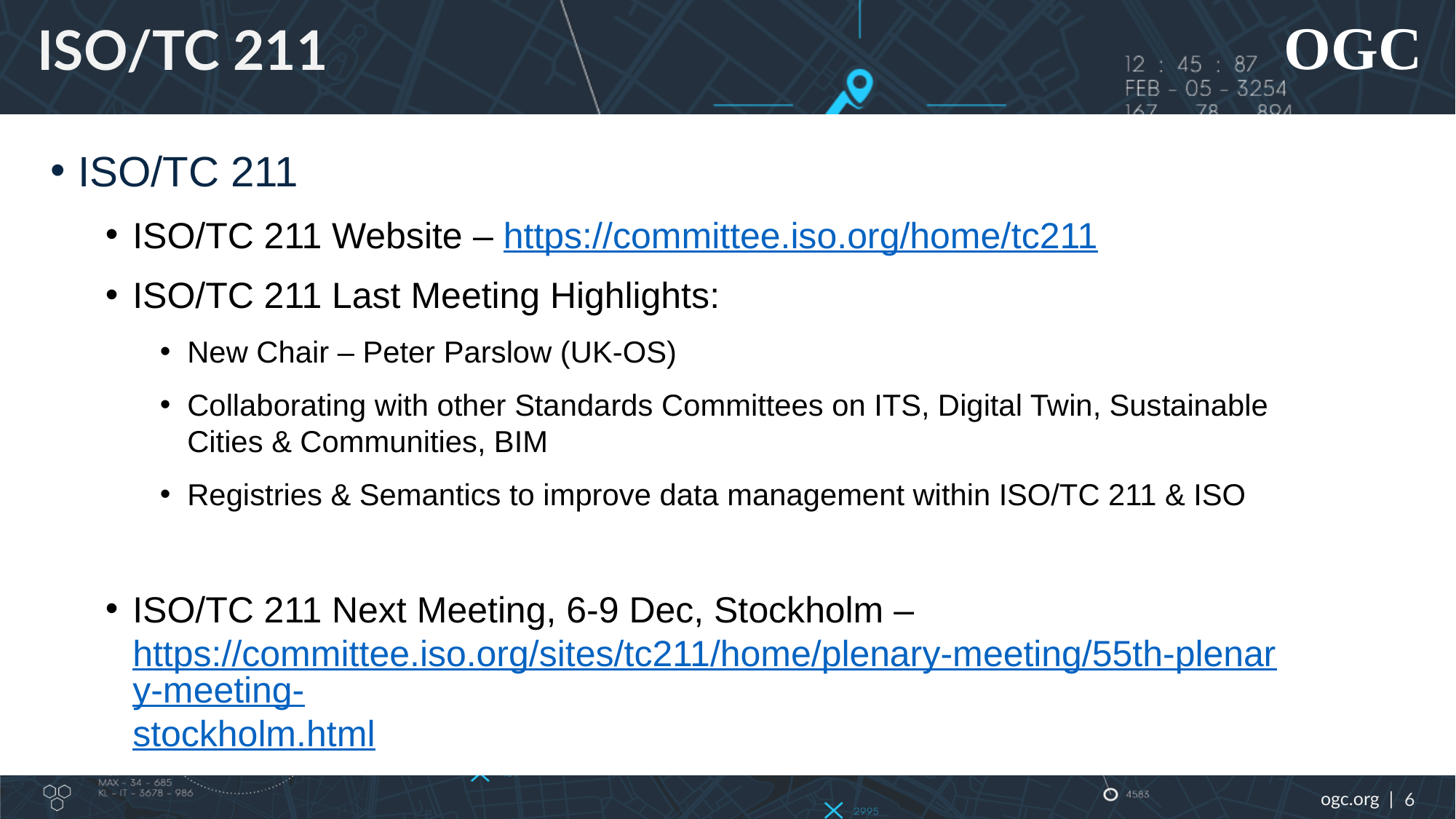

# ISO/TC 211
ISO/TC 211
ISO/TC 211 Website – https://committee.iso.org/home/tc211
ISO/TC 211 Last Meeting Highlights:
New Chair – Peter Parslow (UK-OS)
Collaborating with other Standards Committees on ITS, Digital Twin, Sustainable Cities & Communities, BIM
Registries & Semantics to improve data management within ISO/TC 211 & ISO

ISO/TC 211 Next Meeting, 6-9 Dec, Stockholm –  https://committee.iso.org/sites/tc211/home/plenary-meeting/55th-plenary-meeting-stockholm.html

6